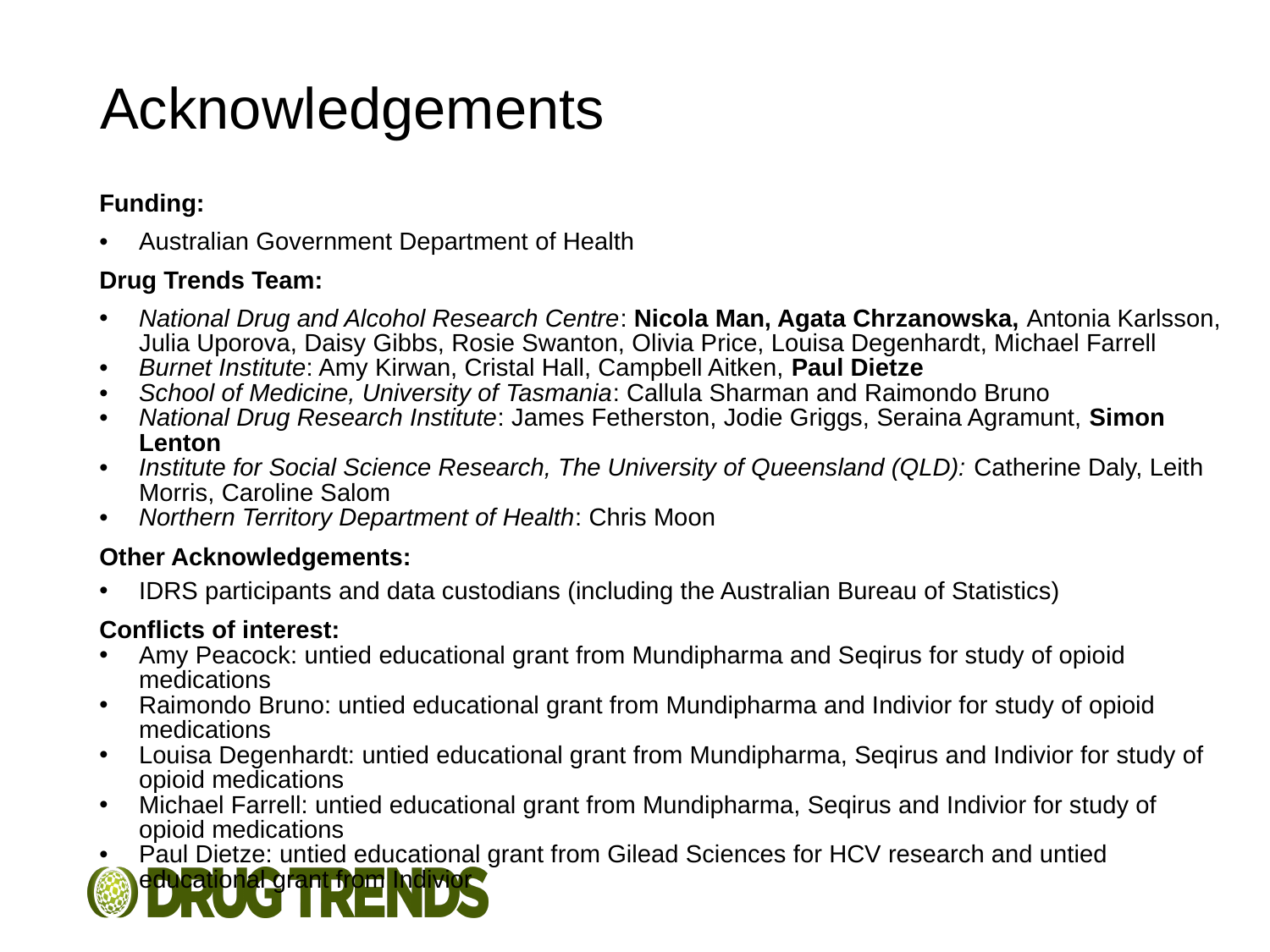

# Acknowledgements
Funding:
Australian Government Department of Health
Drug Trends Team:
National Drug and Alcohol Research Centre: Nicola Man, Agata Chrzanowska, Antonia Karlsson, Julia Uporova, Daisy Gibbs, Rosie Swanton, Olivia Price, Louisa Degenhardt, Michael Farrell
Burnet Institute: Amy Kirwan, Cristal Hall, Campbell Aitken, Paul Dietze
School of Medicine, University of Tasmania: Callula Sharman and Raimondo Bruno
National Drug Research Institute: James Fetherston, Jodie Griggs, Seraina Agramunt, Simon Lenton
Institute for Social Science Research, The University of Queensland (QLD): Catherine Daly, Leith Morris, Caroline Salom
Northern Territory Department of Health: Chris Moon

Other Acknowledgements:

IDRS participants and data custodians (including the Australian Bureau of Statistics)

Conflicts of interest:
Amy Peacock: untied educational grant from Mundipharma and Seqirus for study of opioid medications
Raimondo Bruno: untied educational grant from Mundipharma and Indivior for study of opioid medications
Louisa Degenhardt: untied educational grant from Mundipharma, Seqirus and Indivior for study of opioid medications
Michael Farrell: untied educational grant from Mundipharma, Seqirus and Indivior for study of opioid medications
Paul Dietze: untied educational grant from Gilead Sciences for HCV research and untied educational grant from Indivior